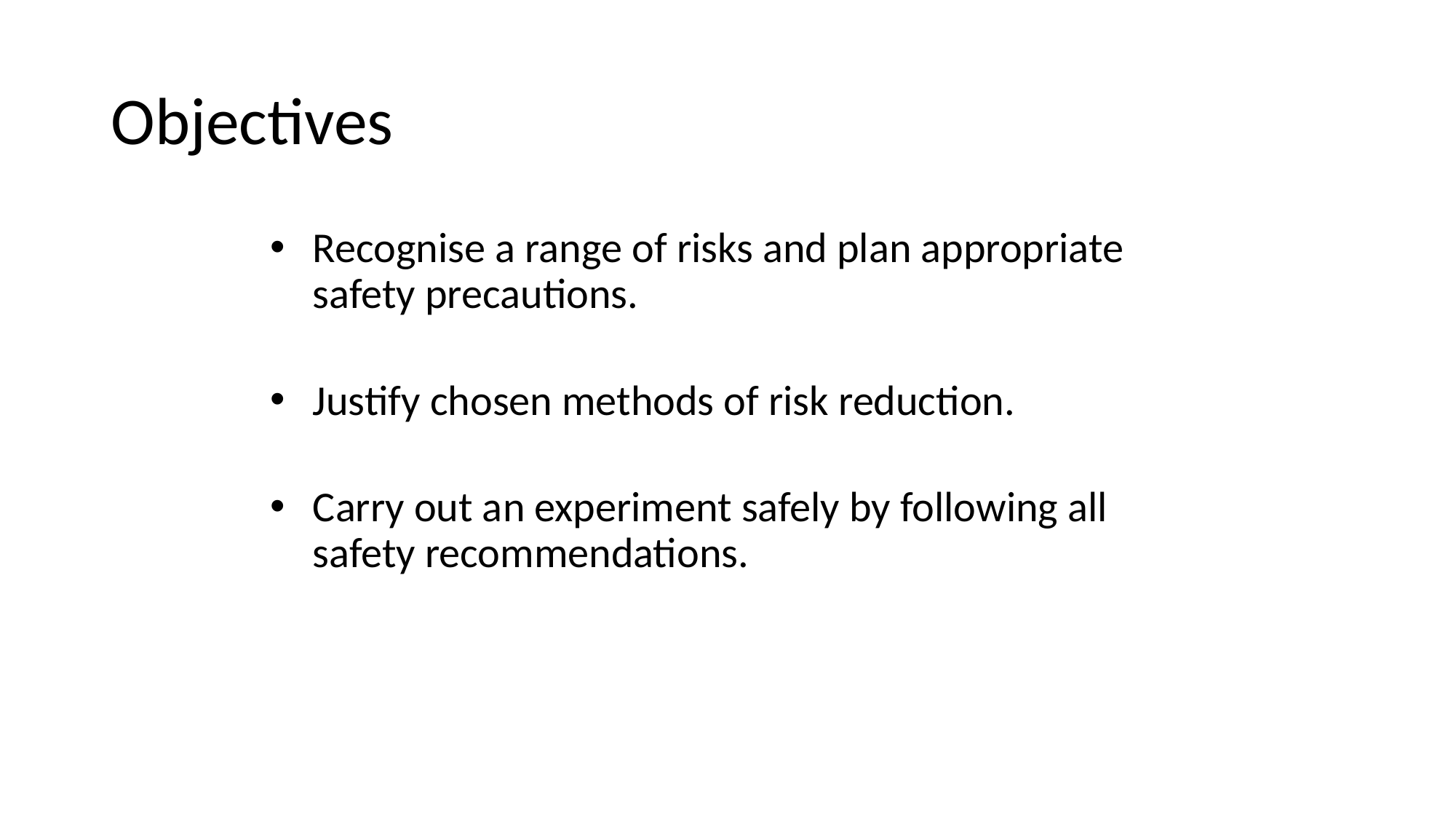

Objectives
Recognise a range of risks and plan appropriate safety precautions.

Justify chosen methods of risk reduction.

Carry out an experiment safely by following all safety recommendations.
© Pearson Education Ltd 2014. Copying permitted for purchasing institution only.  This material is not copyright free.